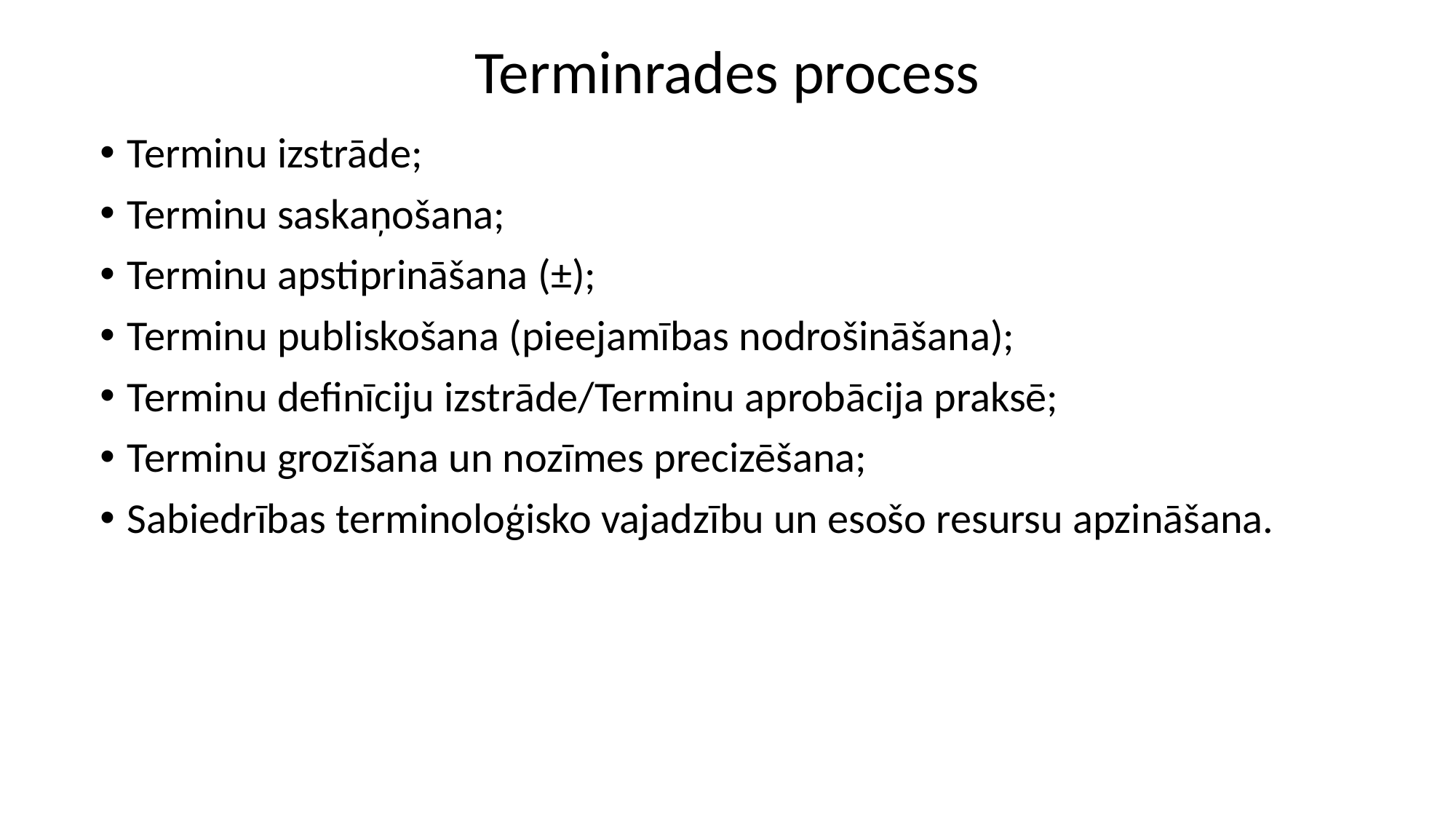

Terminrades process
Terminu izstrāde;
Terminu saskaņošana;
Terminu apstiprināšana (±);
Terminu publiskošana (pieejamības nodrošināšana);
Terminu definīciju izstrāde/Terminu aprobācija praksē;
Terminu grozīšana un nozīmes precizēšana;
Sabiedrības terminoloģisko vajadzību un esošo resursu apzināšana.